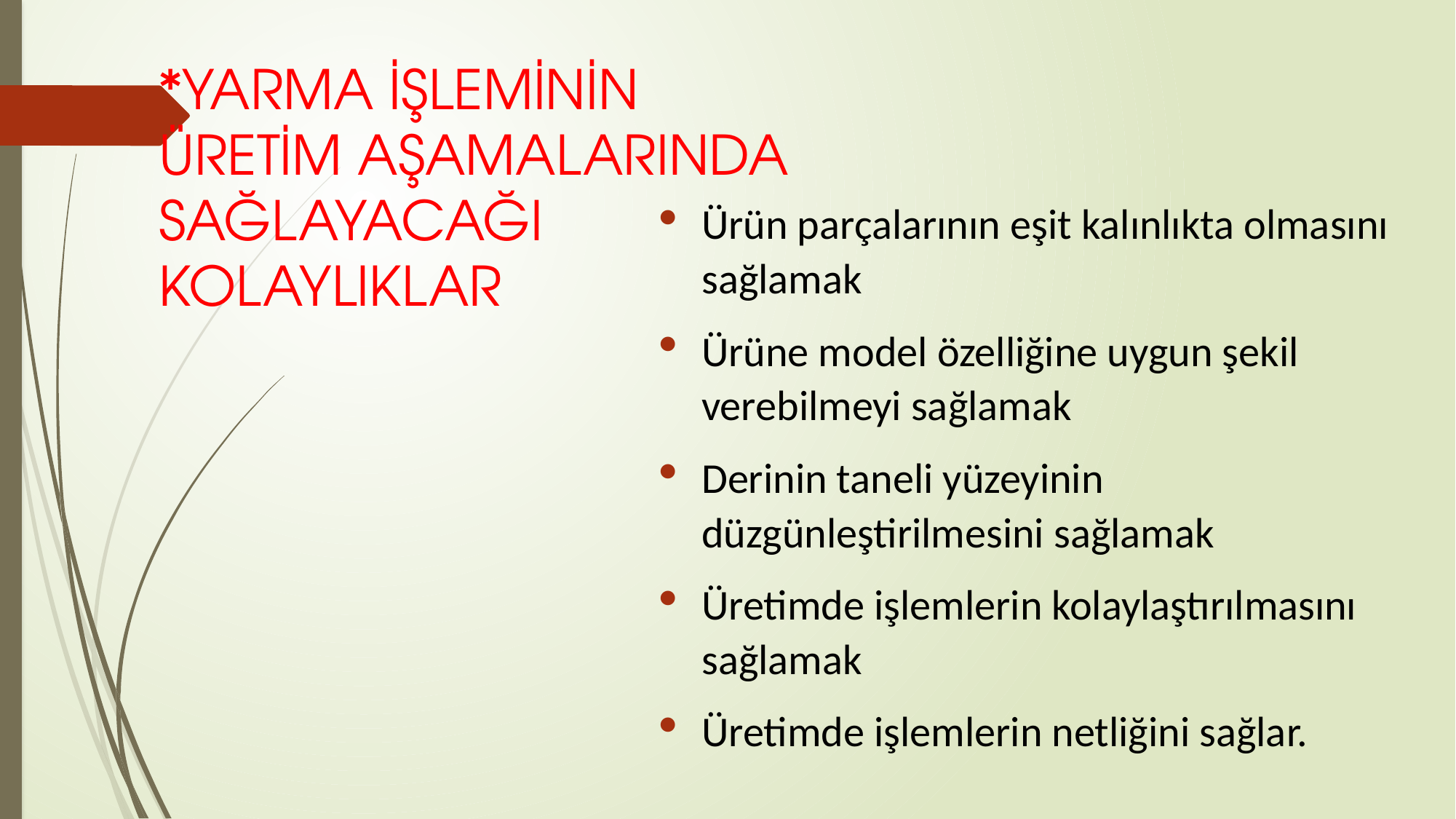

# *YARMA İŞLEMİNİN ÜRETİM AŞAMALARINDA SAĞLAYACAĞI KOLAYLIKLAR
Ürün parçalarının eşit kalınlıkta olmasını sağlamak
Ürüne model özelliğine uygun şekil verebilmeyi sağlamak
Derinin taneli yüzeyinin düzgünleştirilmesini sağlamak
Üretimde işlemlerin kolaylaştırılmasını sağlamak
Üretimde işlemlerin netliğini sağlar.